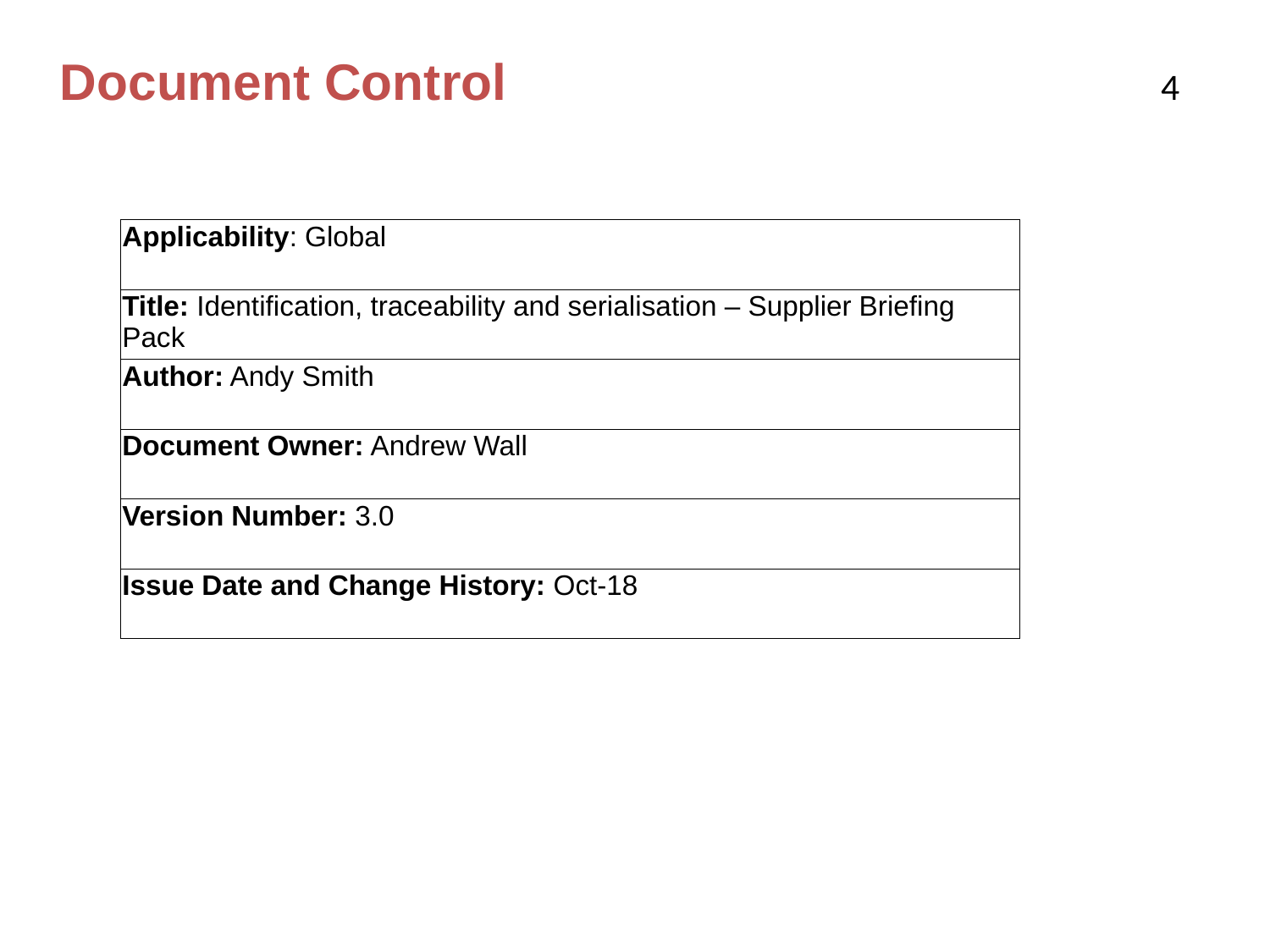

# Document Control
4
| Applicability: Global |
| --- |
| Title: Identification, traceability and serialisation – Supplier Briefing Pack |
| Author: Andy Smith |
| Document Owner: Andrew Wall |
| Version Number: 3.0 |
| Issue Date and Change History: Oct-18 |